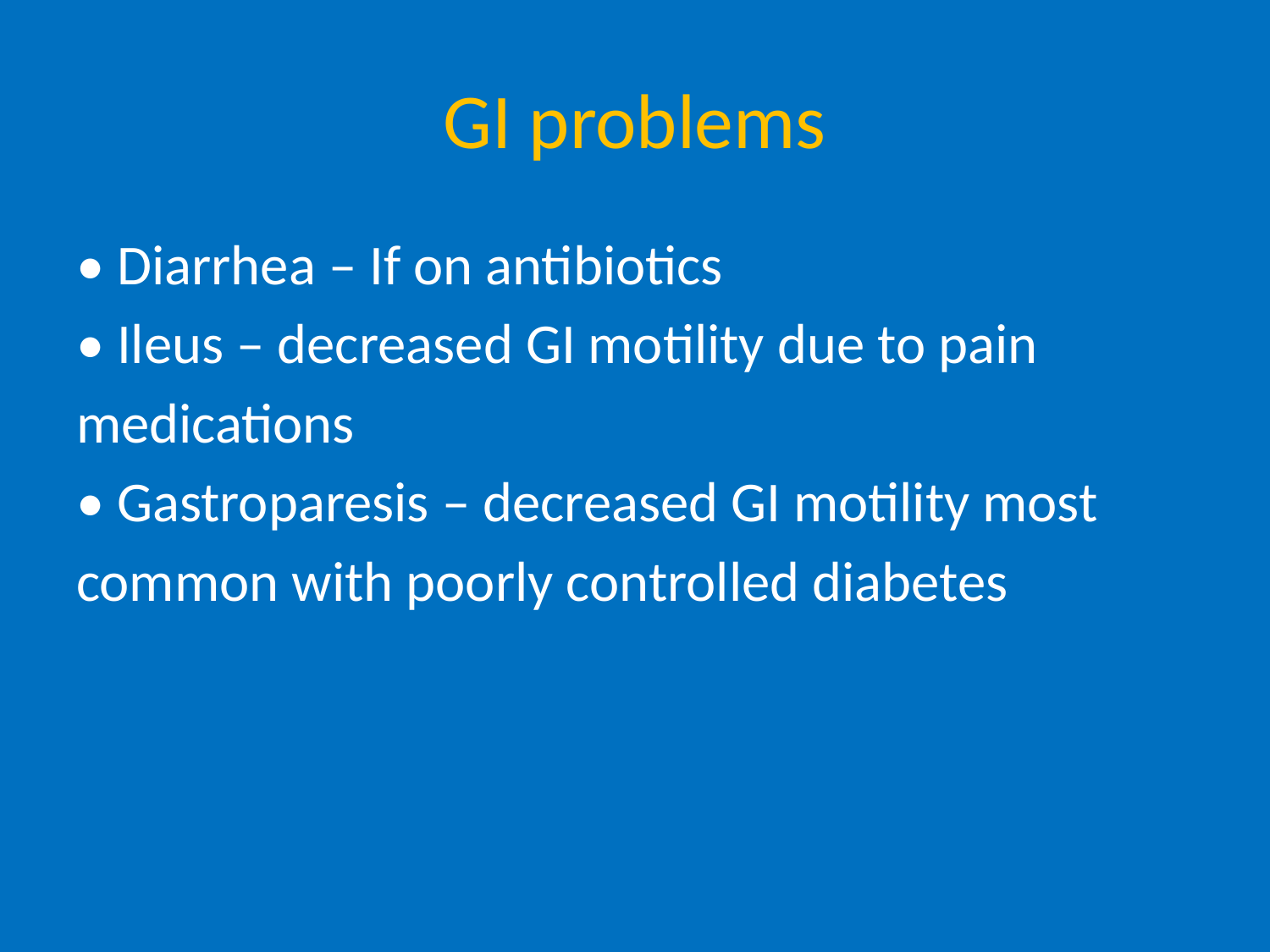

# GI problems
• Diarrhea – If on antibiotics
• Ileus – decreased GI motility due to pain
medications
• Gastroparesis – decreased GI motility most
common with poorly controlled diabetes